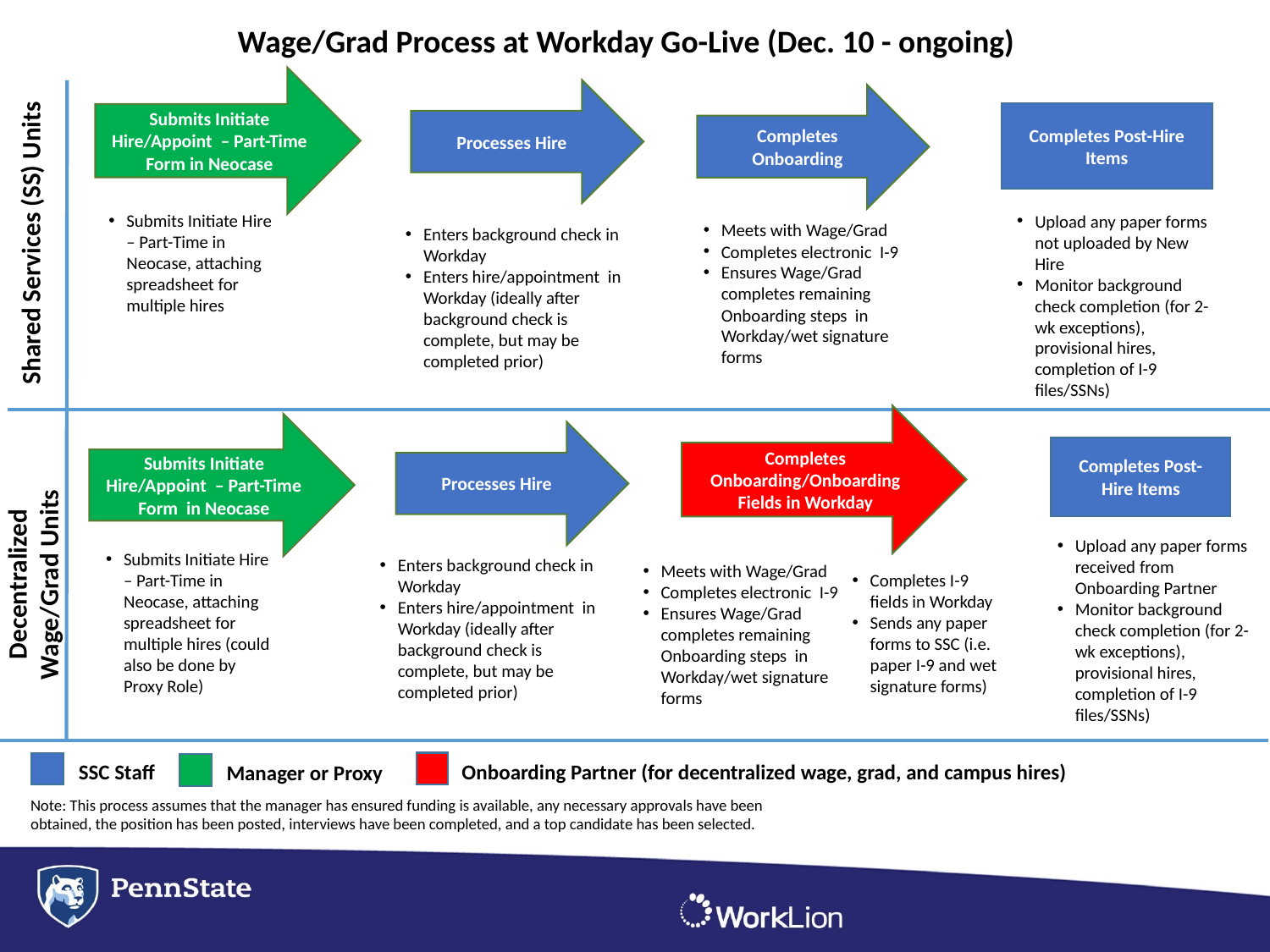

Wage/Grad Process at Workday Go-Live (Dec. 10 - ongoing)
Submits Initiate Hire/Appoint  – Part-Time Form in Neocase
Processes Hire
Completes Onboarding
Completes Post-Hire Items
Submits Initiate Hire – Part-Time in Neocase, attaching spreadsheet for multiple hires

Upload any paper forms not uploaded by New Hire
Monitor background check completion (for 2-wk exceptions), provisional hires, completion of I-9 files/SSNs)
Meets with Wage/Grad
Completes electronic  I-9
Ensures Wage/Grad completes remaining Onboarding steps  in Workday/wet signature forms
Enters background check in Workday
Enters hire/appointment  in Workday (ideally after background check is complete, but may be completed prior)
Shared Services (SS) Units
Completes Onboarding/Onboarding Fields in Workday
Submits Initiate Hire/Appoint  – Part-Time Form  in Neocase
Processes Hire
Completes Post-Hire Items
Upload any paper forms received from Onboarding Partner
Monitor background check completion (for 2-wk exceptions), provisional hires, completion of I-9 files/SSNs)
Submits Initiate Hire – Part-Time in Neocase, attaching spreadsheet for multiple hires (could also be done by Proxy Role)

Decentralized Wage/Grad Units
Enters background check in Workday
Enters hire/appointment  in Workday (ideally after background check is complete, but may be completed prior)
Meets with Wage/Grad
Completes electronic  I-9
Ensures Wage/Grad completes remaining Onboarding steps  in Workday/wet signature forms
Completes I-9  fields in Workday
Sends any paper forms to SSC (i.e. paper I-9 and wet signature forms)
Onboarding Partner (for decentralized wage, grad, and campus hires)
SSC Staff

Manager or Proxy

Note: This process assumes that the manager has ensured funding is available, any necessary approvals have been obtained, the position has been posted, interviews have been completed, and a top candidate has been selected.